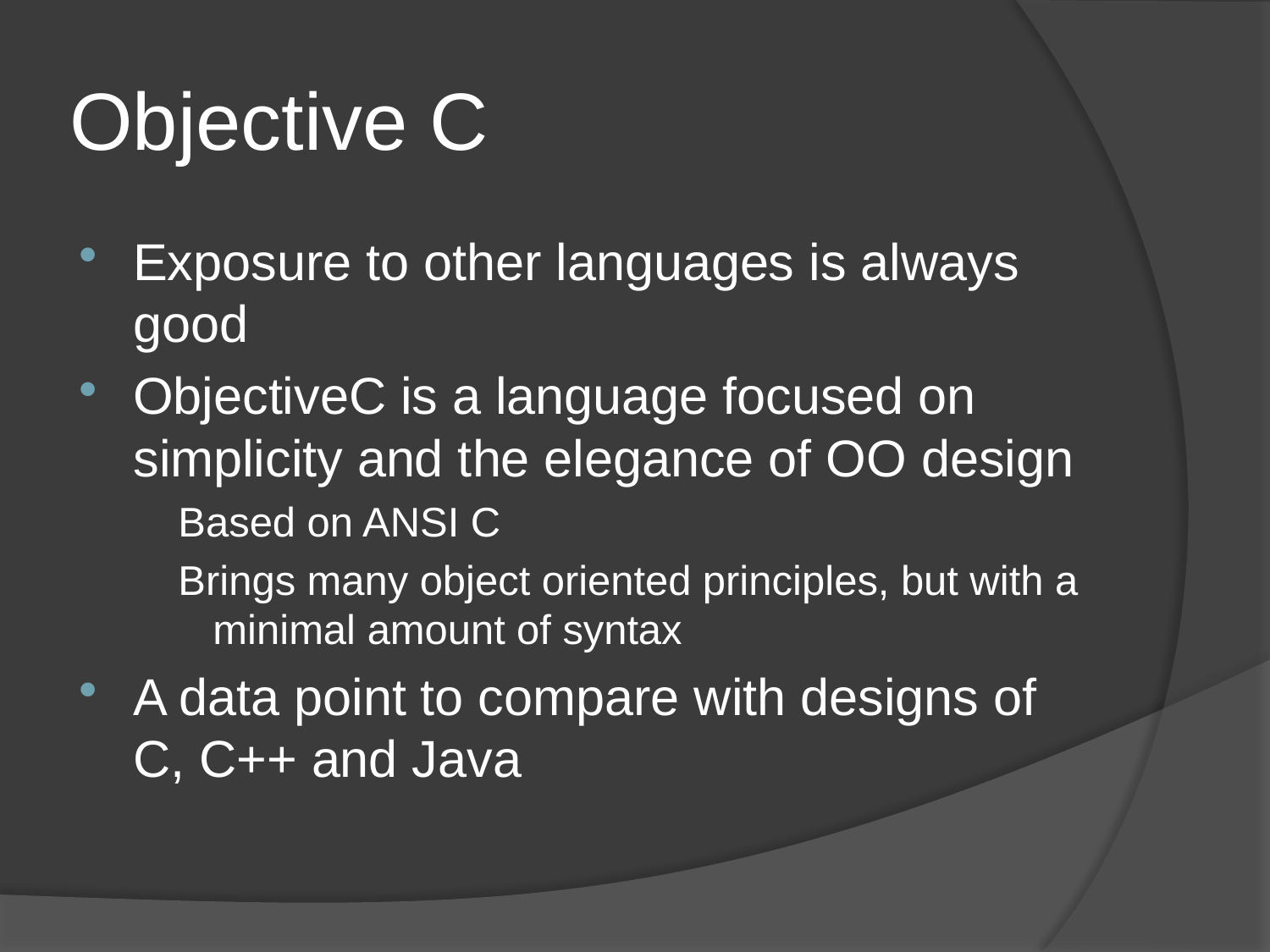

# Objective C
Exposure to other languages is always good
ObjectiveC is a language focused on simplicity and the elegance of OO design
Based on ANSI C
Brings many object oriented principles, but with a minimal amount of syntax
A data point to compare with designs of C, C++ and Java